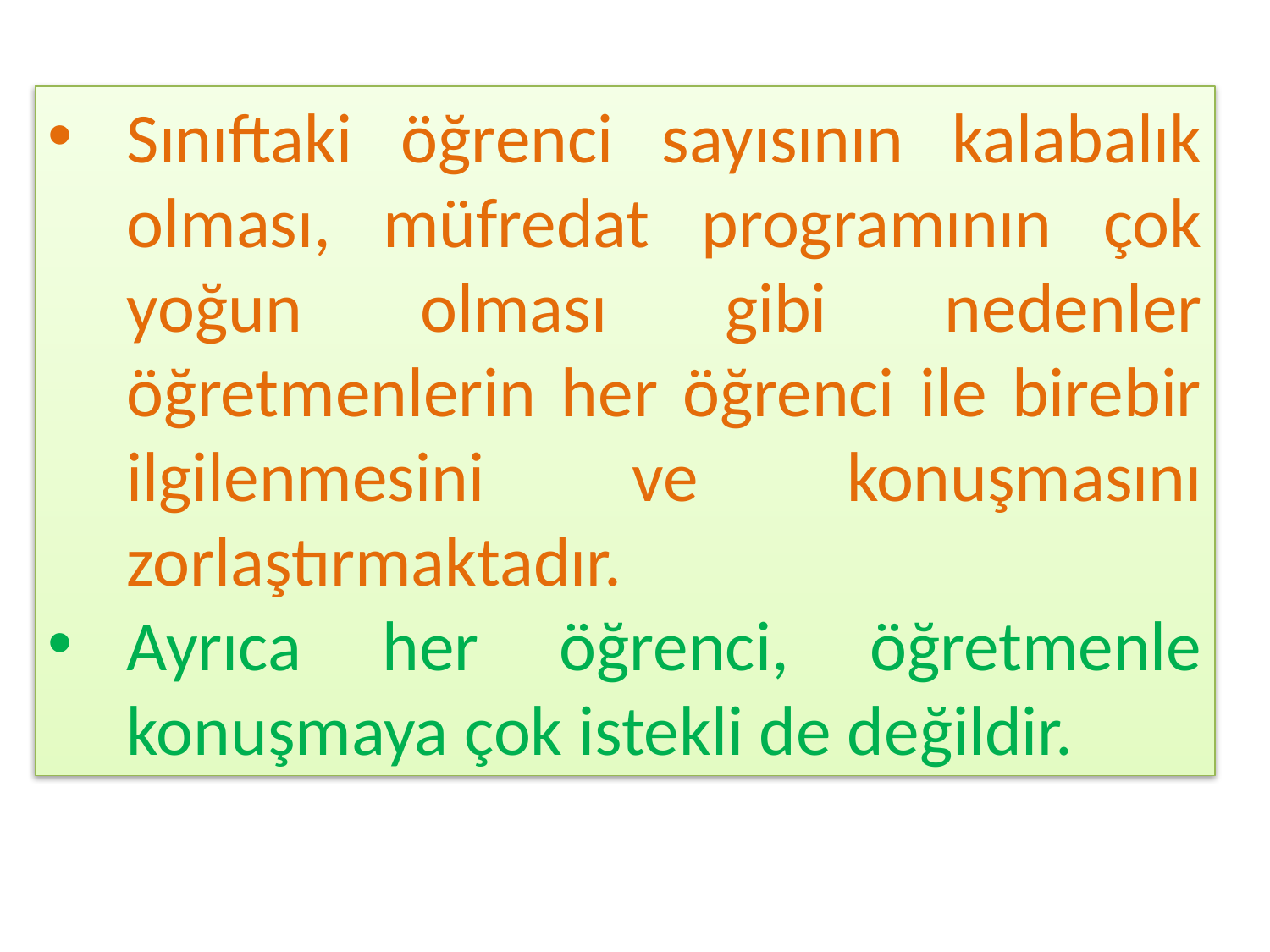

Sınıftaki öğrenci sayısının kalabalık olması, müfredat programının çok yoğun olması gibi nedenler öğretmenlerin her öğrenci ile birebir ilgilenmesini ve konuşmasını zorlaştırmaktadır.
Ayrıca her öğrenci, öğretmenle konuşmaya çok istekli de değildir.